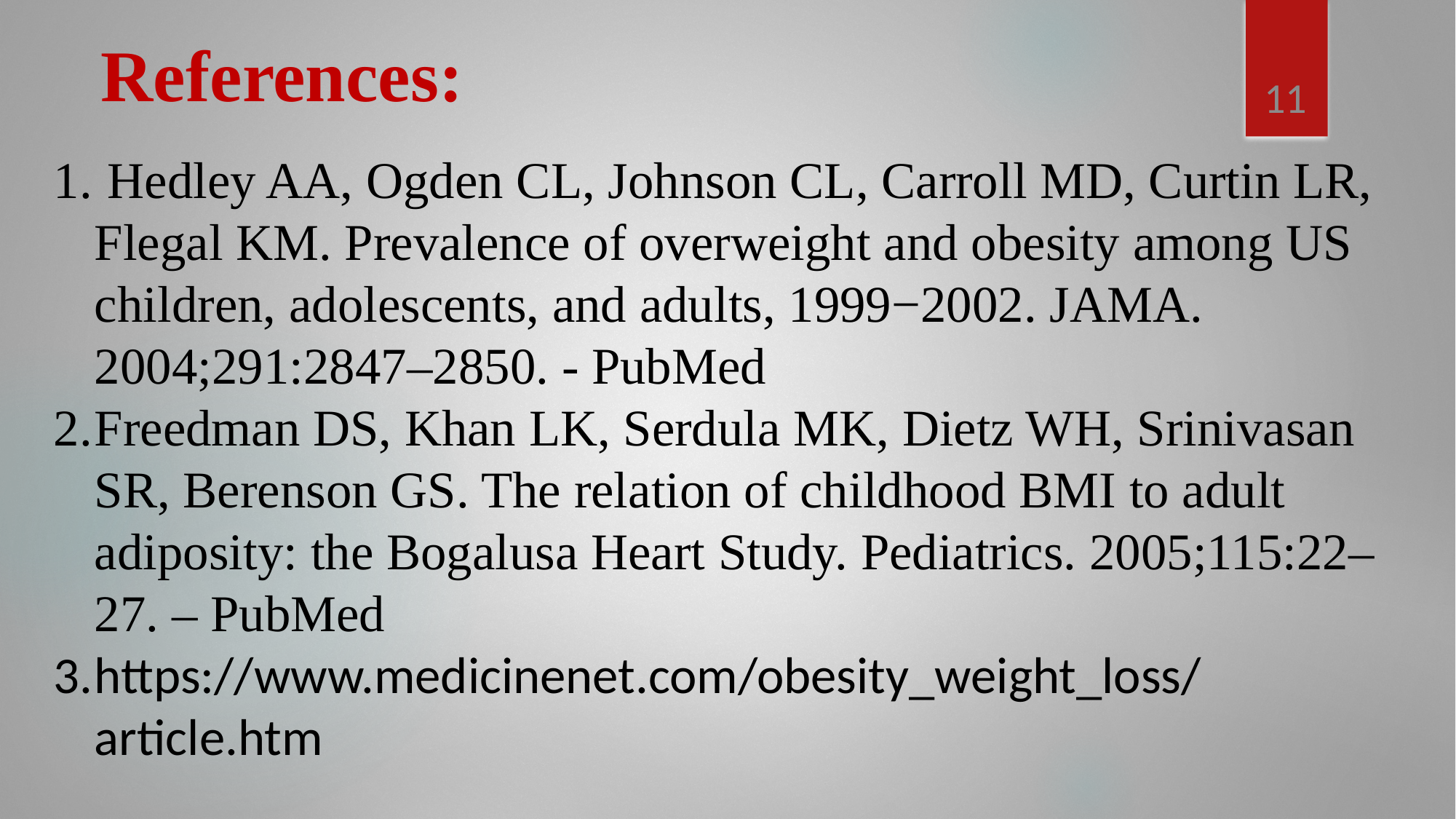

References:
11
 Hedley AA, Ogden CL, Johnson CL, Carroll MD, Curtin LR, Flegal KM. Prevalence of overweight and obesity among US children, adolescents, and adults, 1999−2002. JAMA. 2004;291:2847–2850. - PubMed
Freedman DS, Khan LK, Serdula MK, Dietz WH, Srinivasan SR, Berenson GS. The relation of childhood BMI to adult adiposity: the Bogalusa Heart Study. Pediatrics. 2005;115:22–27. – PubMed
https://www.medicinenet.com/obesity_weight_loss/article.htm